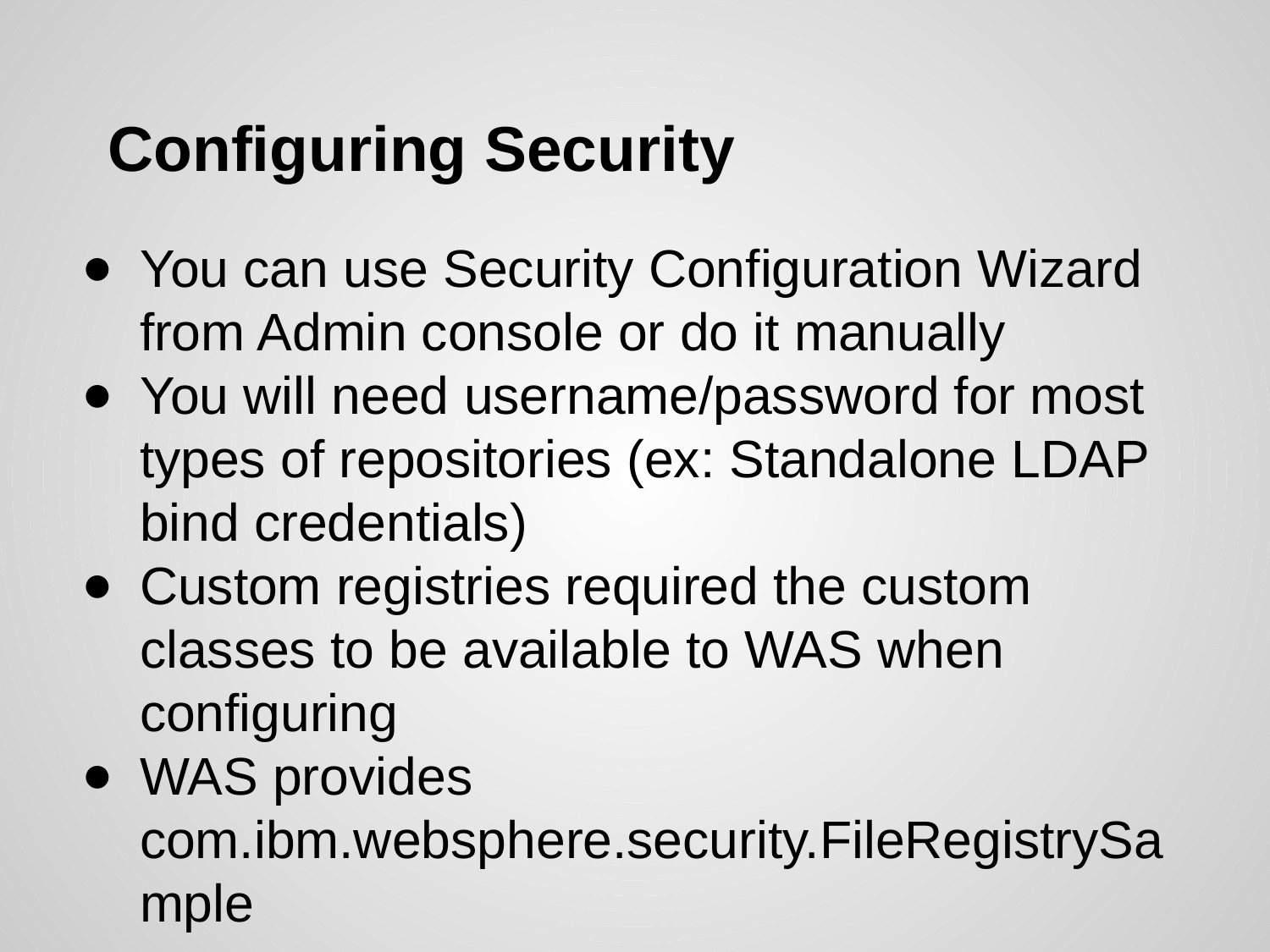

# Configuring Security
You can use Security Configuration Wizard from Admin console or do it manually
You will need username/password for most types of repositories (ex: Standalone LDAP bind credentials)
Custom registries required the custom classes to be available to WAS when configuring
WAS provides com.ibm.websphere.security.FileRegistrySample